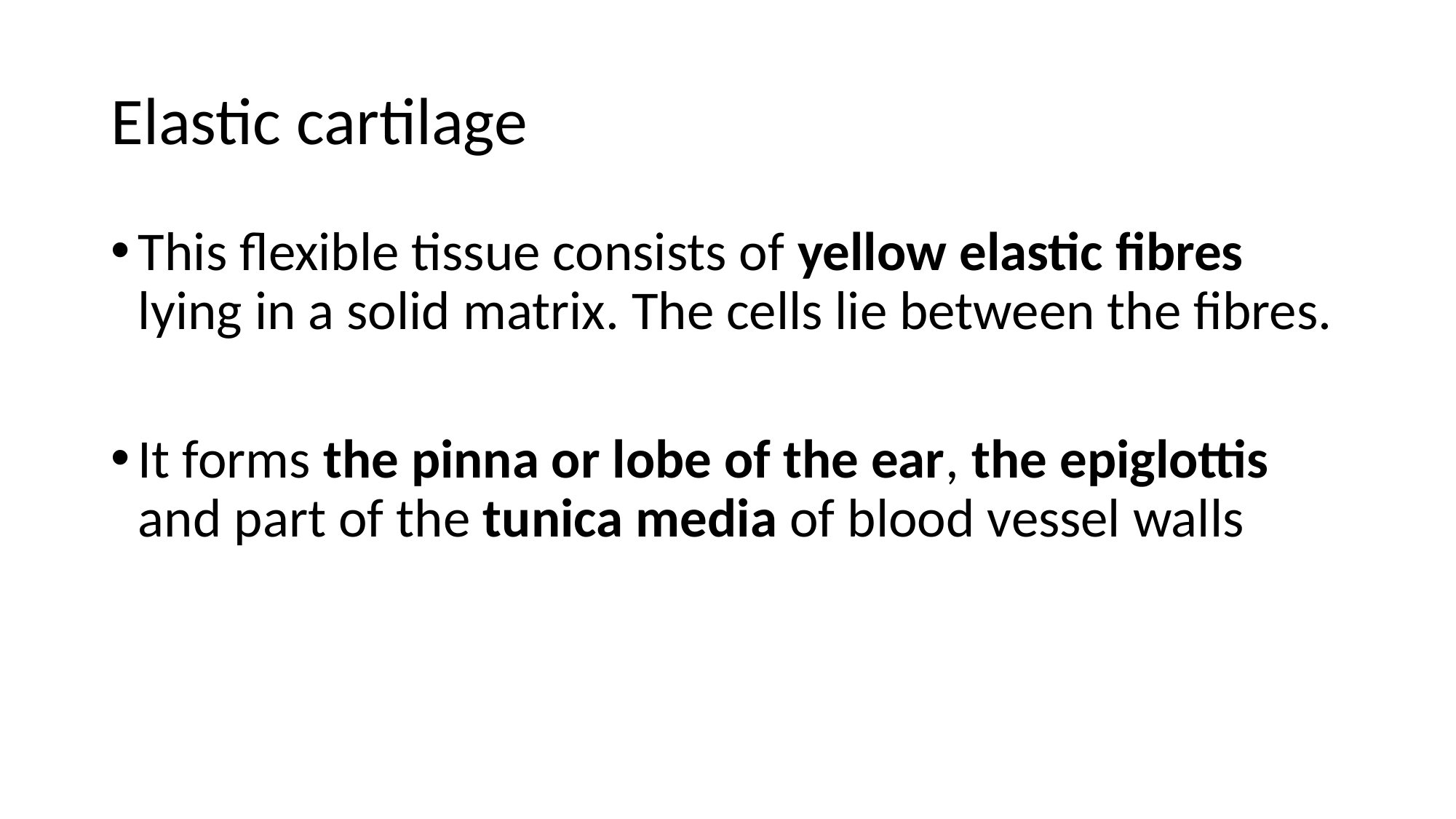

# Elastic cartilage
This flexible tissue consists of yellow elastic fibres lying in a solid matrix. The cells lie between the fibres.

It forms the pinna or lobe of the ear, the epiglottis and part of the tunica media of blood vessel walls